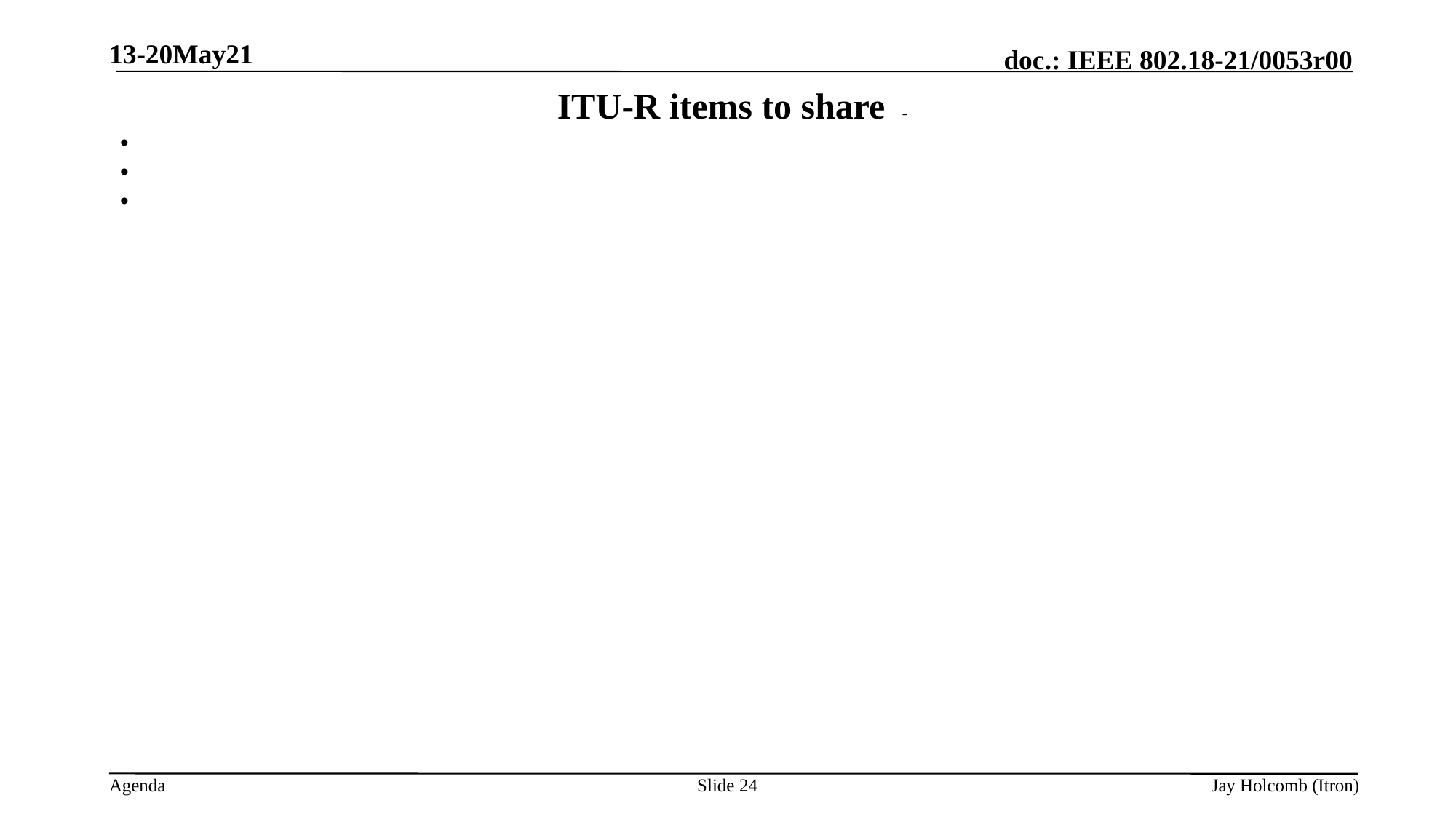

13-20May21
# ITU-R items to share  -

Slide 24
Jay Holcomb (Itron)